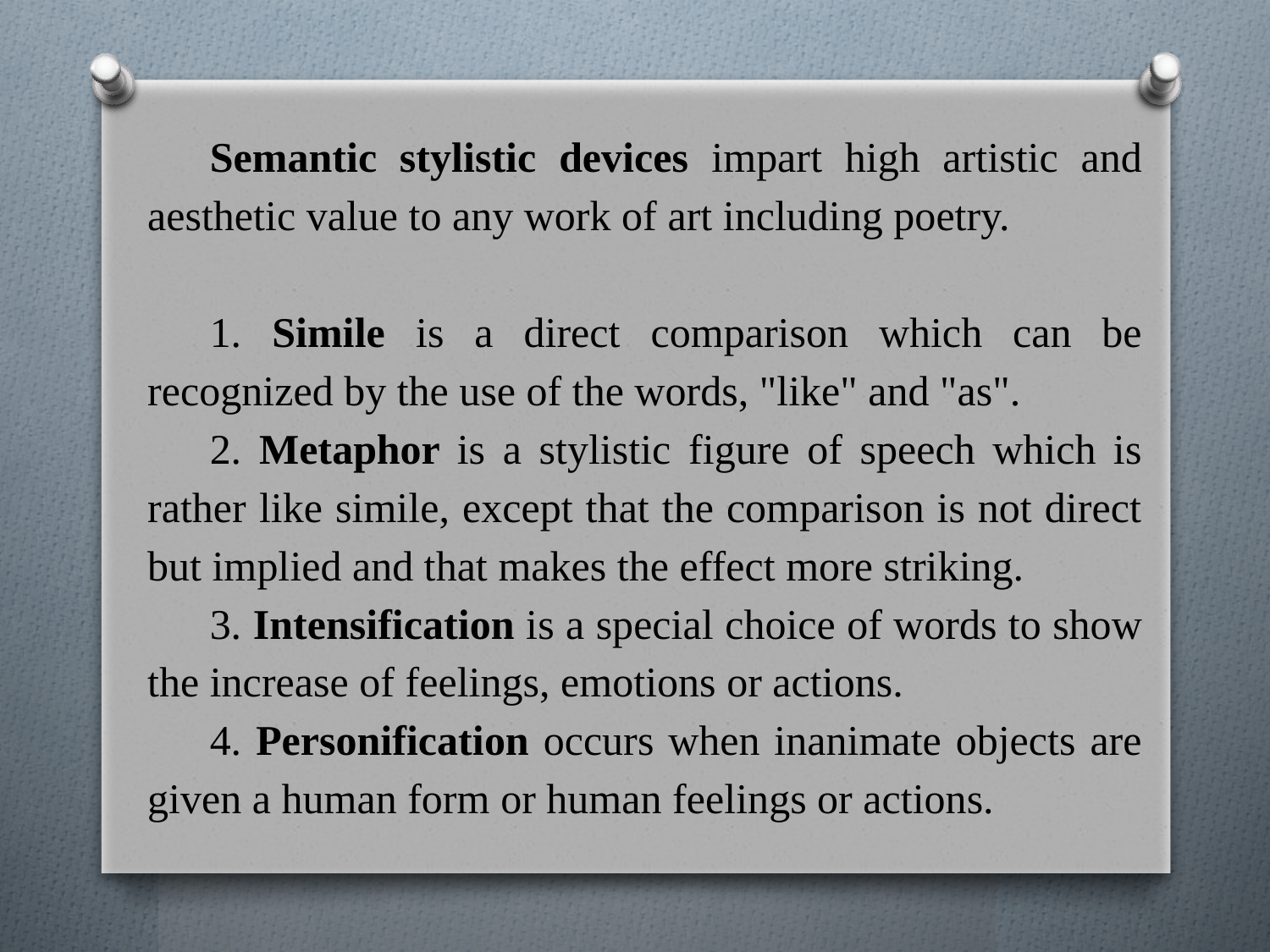

Semantic stylistic devices impart high artistic and aesthetic value to any work of art including poetry.

1. Simile is a direct comparison which can be recognized by the use of the words, "like" and "as".
2. Metaphor is a stylistic figure of speech which is rather like simile, except that the comparison is not direct but implied and that makes the effect more striking.
3. Intensification is a special choice of words to show the increase of feelings, emotions or actions.
4. Personification occurs when inanimate objects are given a human form or human feelings or actions.